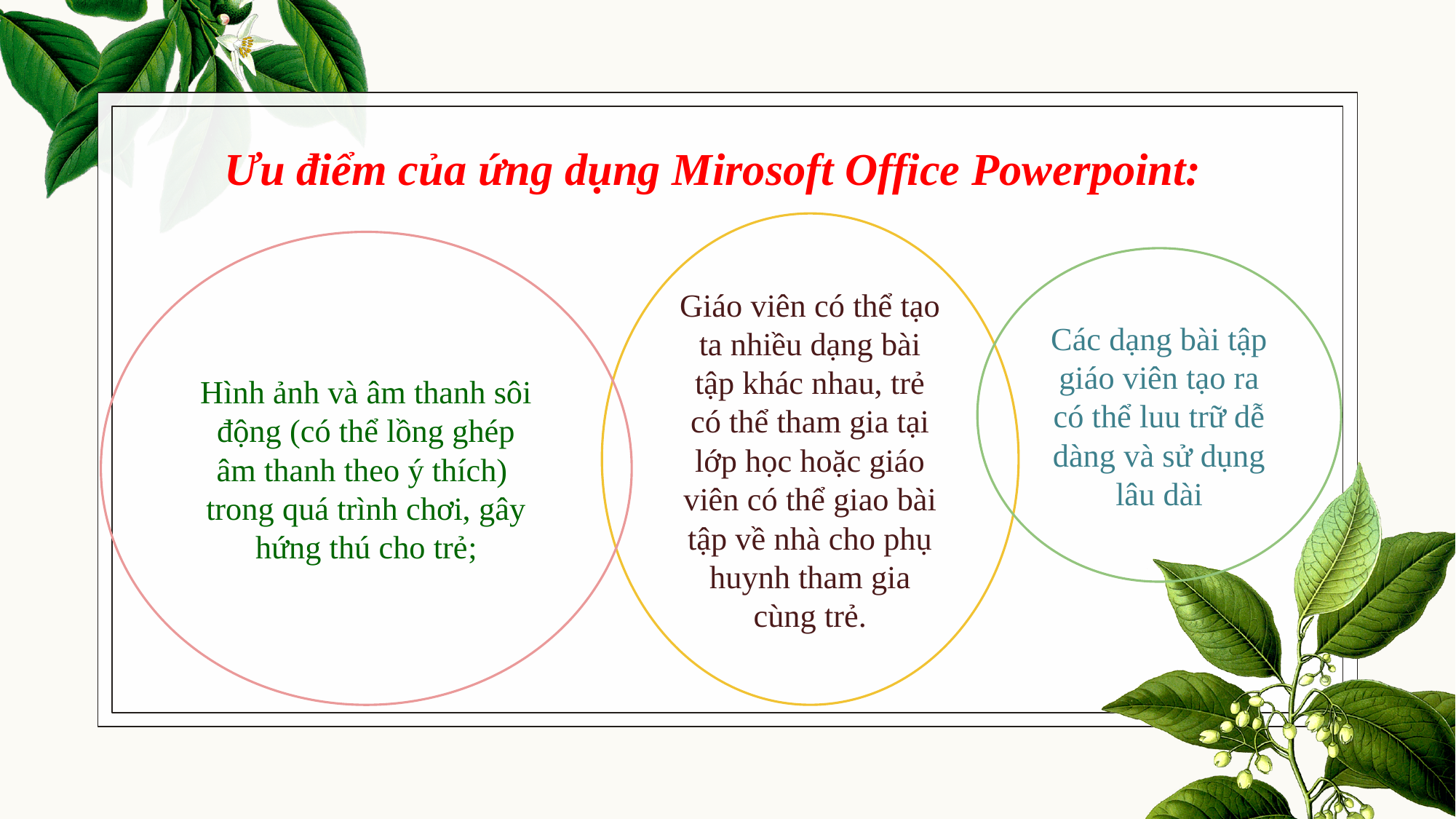

# Ưu điểm của ứng dụng Mirosoft Office Powerpoint:
Giáo viên có thể tạo ta nhiều dạng bài tập khác nhau, trẻ có thể tham gia tại lớp học hoặc giáo viên có thể giao bài tập về nhà cho phụ huynh tham gia cùng trẻ.
Hình ảnh và âm thanh sôi động (có thể lồng ghép âm thanh theo ý thích)  trong quá trình chơi, gây hứng thú cho trẻ;
Các dạng bài tập giáo viên tạo ra có thể luu trữ dễ dàng và sử dụng lâu dài